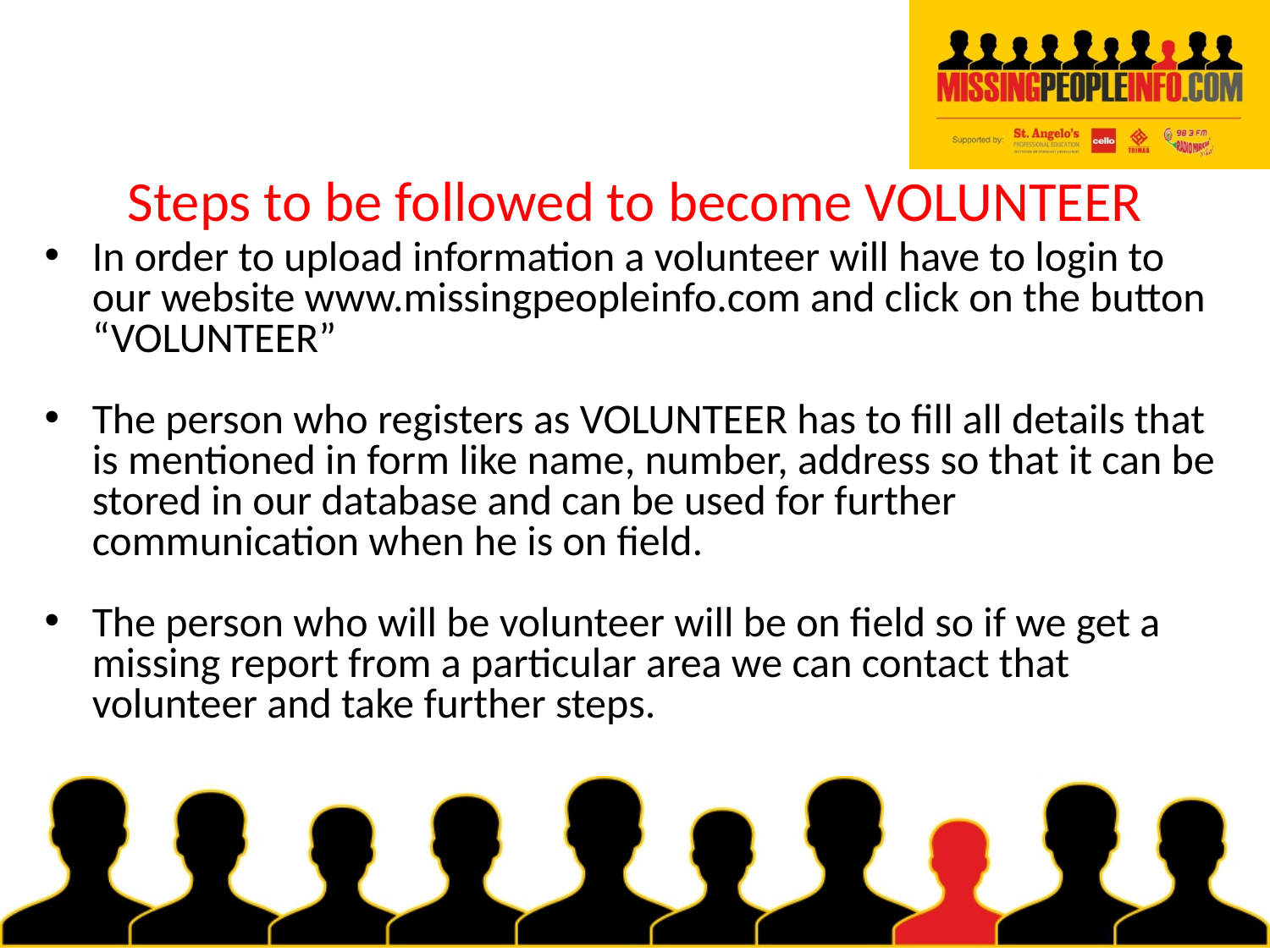

Steps to be followed to become VOLUNTEER
In order to upload information a volunteer will have to login to our website www.missingpeopleinfo.com and click on the button “VOLUNTEER”

The person who registers as VOLUNTEER has to fill all details that is mentioned in form like name, number, address so that it can be stored in our database and can be used for further communication when he is on field.

The person who will be volunteer will be on field so if we get a missing report from a particular area we can contact that volunteer and take further steps.